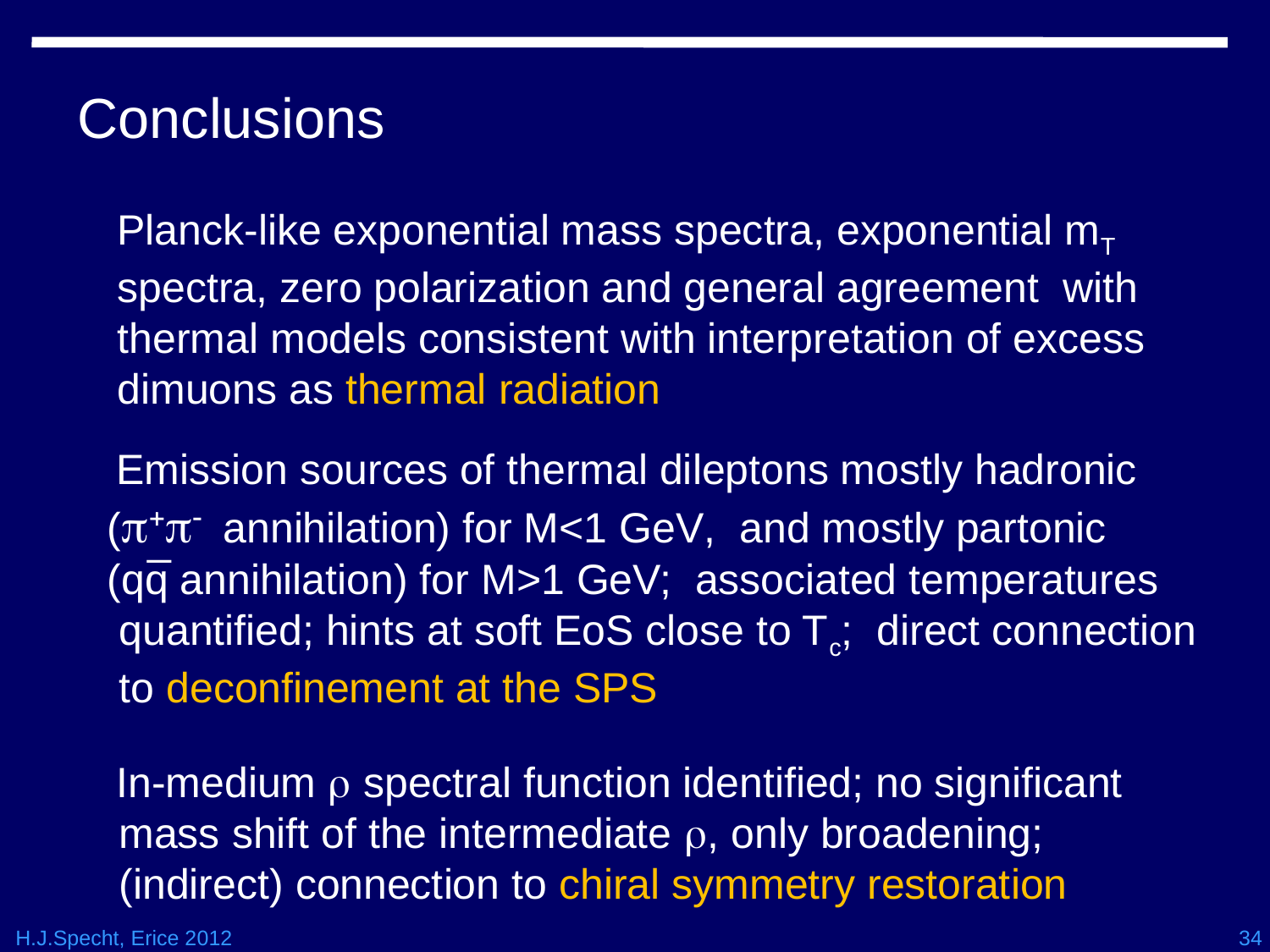

Conclusions
Planck-like exponential mass spectra, exponential mT spectra, zero polarization and general agreement  with thermal models consistent with interpretation of excess dimuons as thermal radiation
     Emission sources of thermal dileptons mostly hadronic
(π+π− annihilation) for M<1 GeV,  and mostly partonic
(qq annihilation) for M>1 GeV;  associated temperatures
 quantified; hints at soft EoS close to Tc;  direct connection
 to deconfinement at the SPS
_
    In-medium ρ spectral function identified; no significant
mass shift of the intermediate ρ, only broadening;
(indirect) connection to chiral symmetry restoration
H.J.Specht, Erice 2012
34